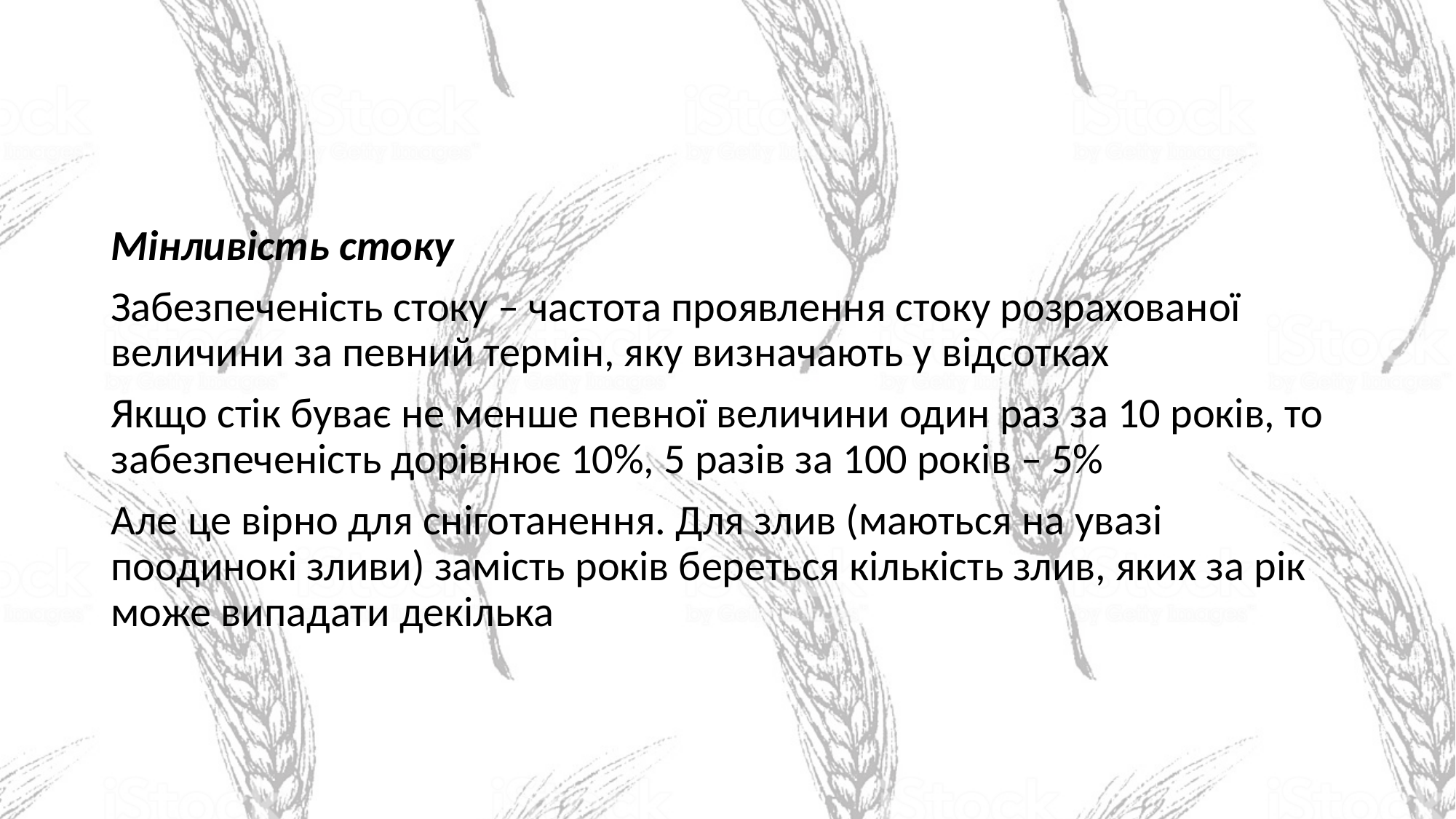

Мінливість стоку
Забезпеченість стоку – частота проявлення стоку розрахованої величини за певний термін, яку визначають у відсотках
Якщо стік буває не менше певної величини один раз за 10 років, то забезпеченість дорівнює 10%, 5 разів за 100 років – 5%
Але це вірно для сніготанення. Для злив (маються на увазі поодинокі зливи) замість років береться кількість злив, яких за рік може випадати декілька